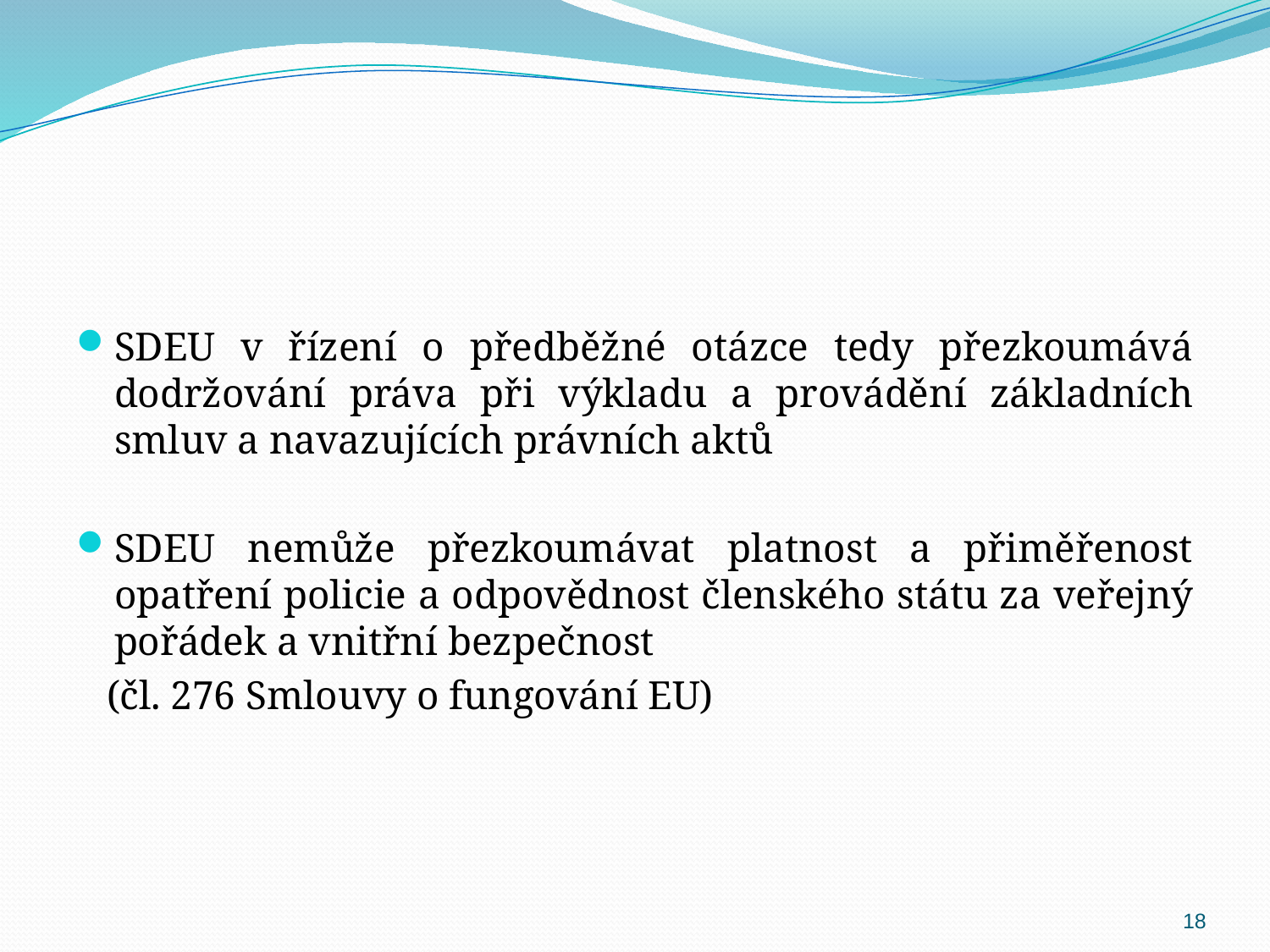

#
SDEU v řízení o předběžné otázce tedy přezkoumává dodržování práva při výkladu a provádění základních smluv a navazujících právních aktů

SDEU nemůže přezkoumávat platnost a přiměřenost opatření policie a odpovědnost členského státu za veřejný pořádek a vnitřní bezpečnost
   (čl. 276 Smlouvy o fungování EU)

18